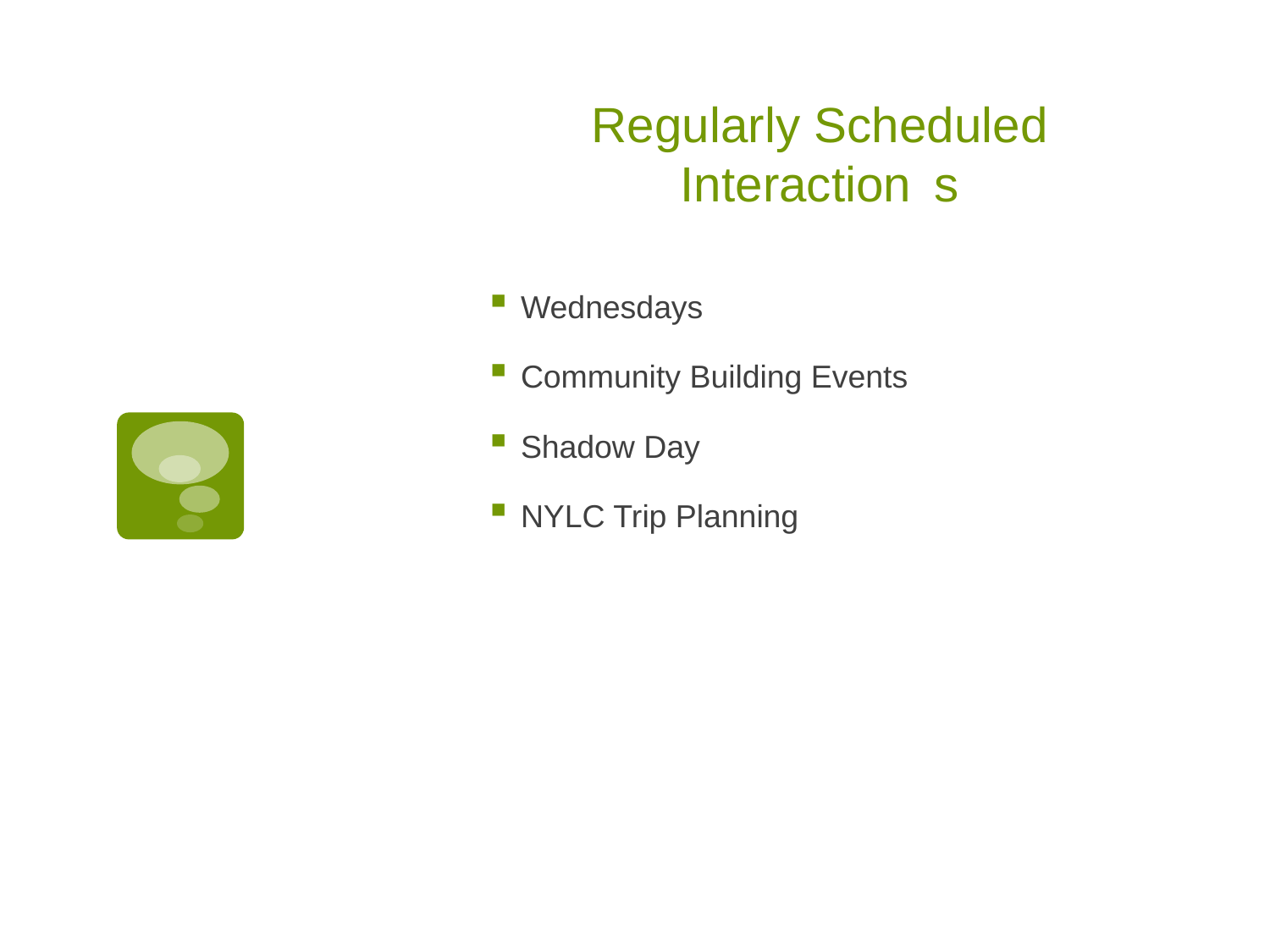

# Regularly Scheduled Interaction	s
Wednesdays
Community Building Events
Shadow Day
NYLC Trip Planning